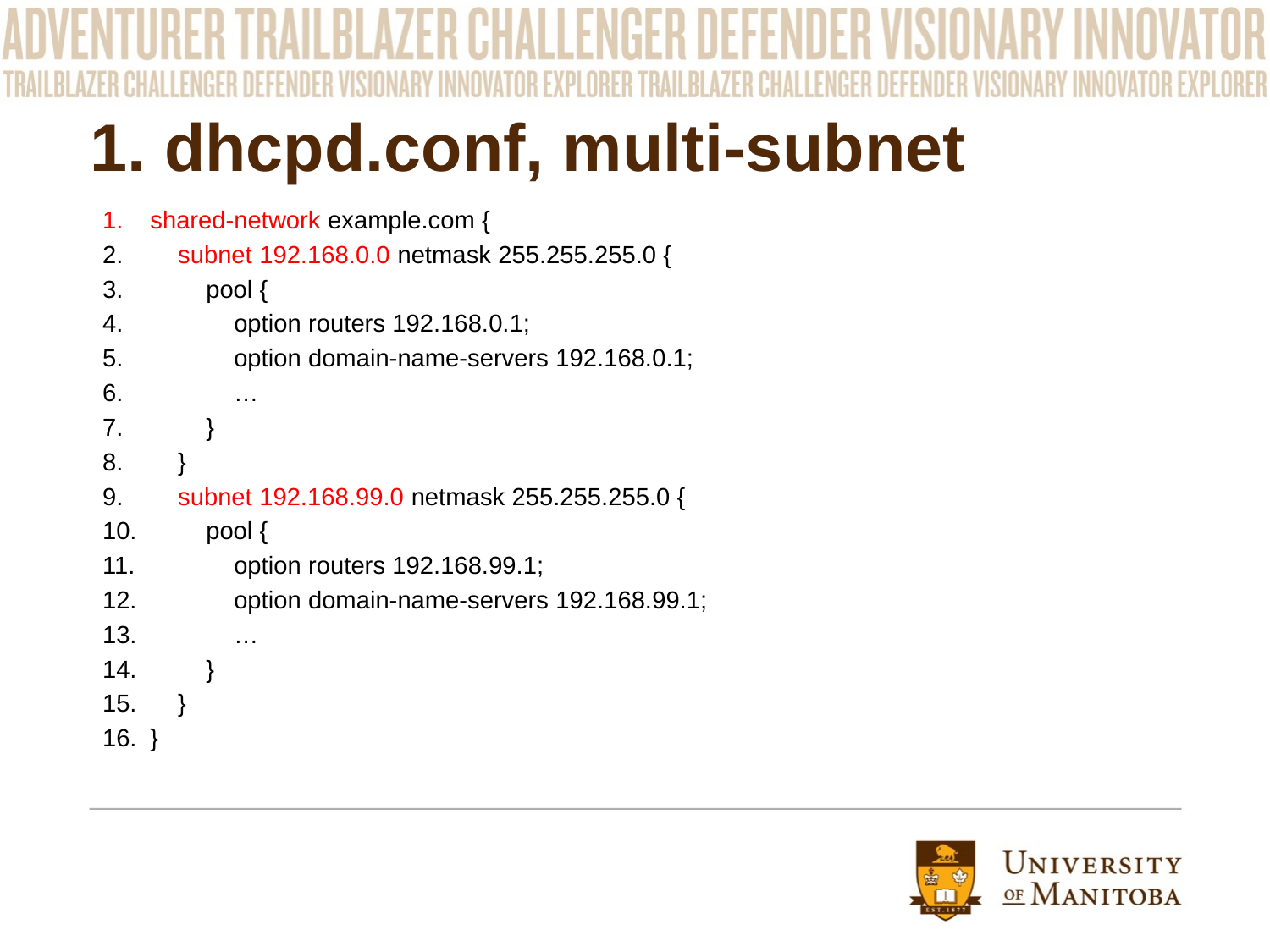

# 1. dhcpd.conf, multi-subnet
shared-network example.com {
    subnet 192.168.0.0 netmask 255.255.255.0 {
        pool {
            option routers 192.168.0.1;
            option domain-name-servers 192.168.0.1;
            …
        }
    }
    subnet 192.168.99.0 netmask 255.255.255.0 {
        pool {
            option routers 192.168.99.1;
            option domain-name-servers 192.168.99.1;
            …
        }
    }
}